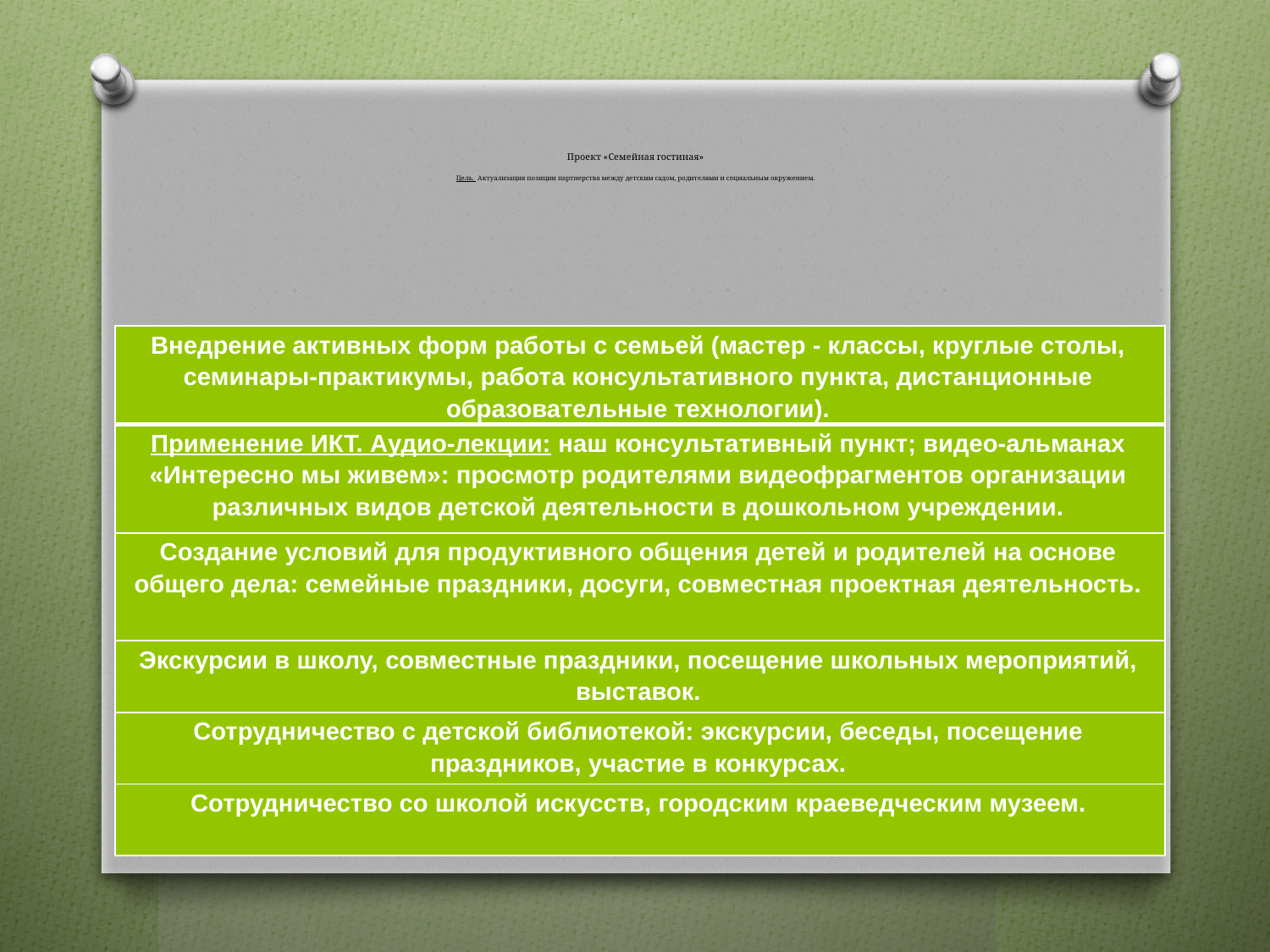

# Проект «Семейная гостиная» Цель.  Актуализация позиции партнерства между детским садом, родителями и социальным окружением.
| Внедрение активных форм работы с семьей (мастер - классы, круглые столы, семинары-практикумы, работа консультативного пункта, дистанционные образовательные технологии). |
| --- |
| Применение ИКТ. Аудио-лекции: наш консультативный пункт; видео-альманах «Интересно мы живем»: просмотр родителями видеофрагментов организации различных видов детской деятельности в дошкольном учреждении. |
| Создание условий для продуктивного общения детей и родителей на основе общего дела: семейные праздники, досуги, совместная проектная деятельность. |
| Экскурсии в школу, совместные праздники, посещение школьных мероприятий, выставок. |
| Сотрудничество с детской библиотекой: экскурсии, беседы, посещение праздников, участие в конкурсах. |
| Сотрудничество со школой искусств, городским краеведческим музеем. |